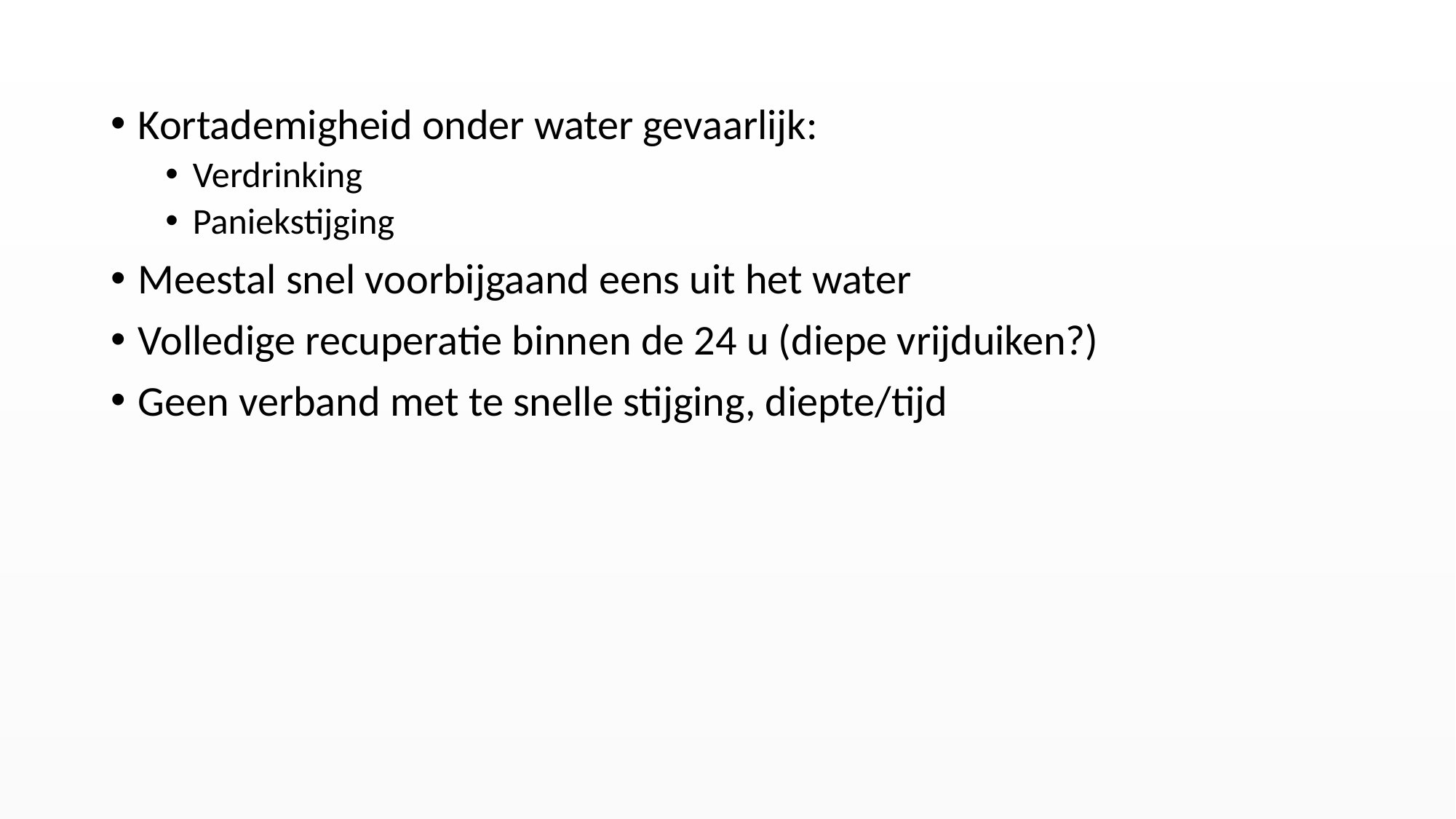

Kortademigheid onder water gevaarlijk:
Verdrinking
Paniekstijging
Meestal snel voorbijgaand eens uit het water
Volledige recuperatie binnen de 24 u (diepe vrijduiken?)
Geen verband met te snelle stijging, diepte/tijd